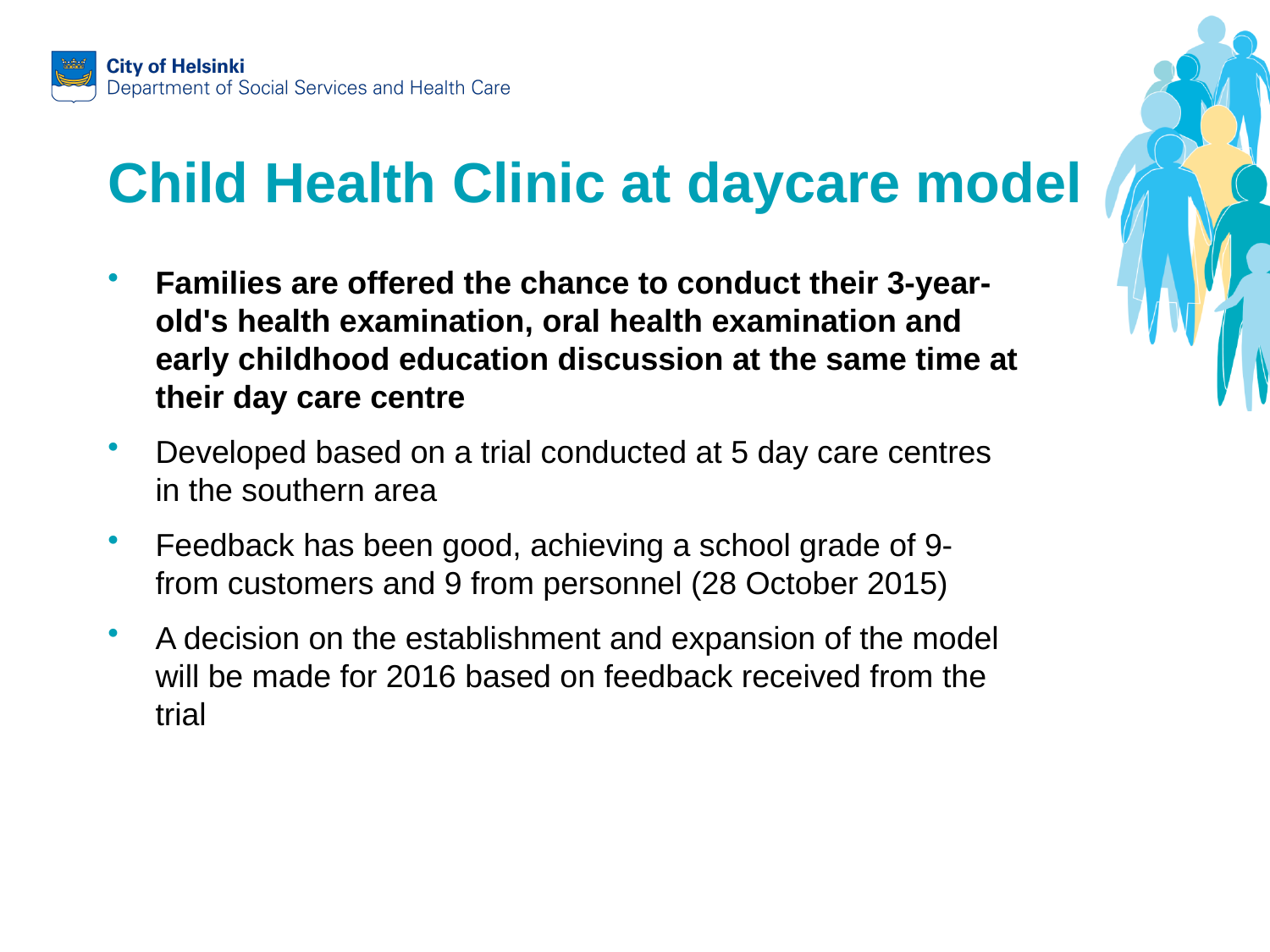

# Child Health Clinic at daycare model
Families are offered the chance to conduct their 3-year-old's health examination, oral health examination and early childhood education discussion at the same time at their day care centre
Developed based on a trial conducted at 5 day care centres in the southern area
Feedback has been good, achieving a school grade of 9- from customers and 9 from personnel (28 October 2015)
A decision on the establishment and expansion of the model will be made for 2016 based on feedback received from the trial